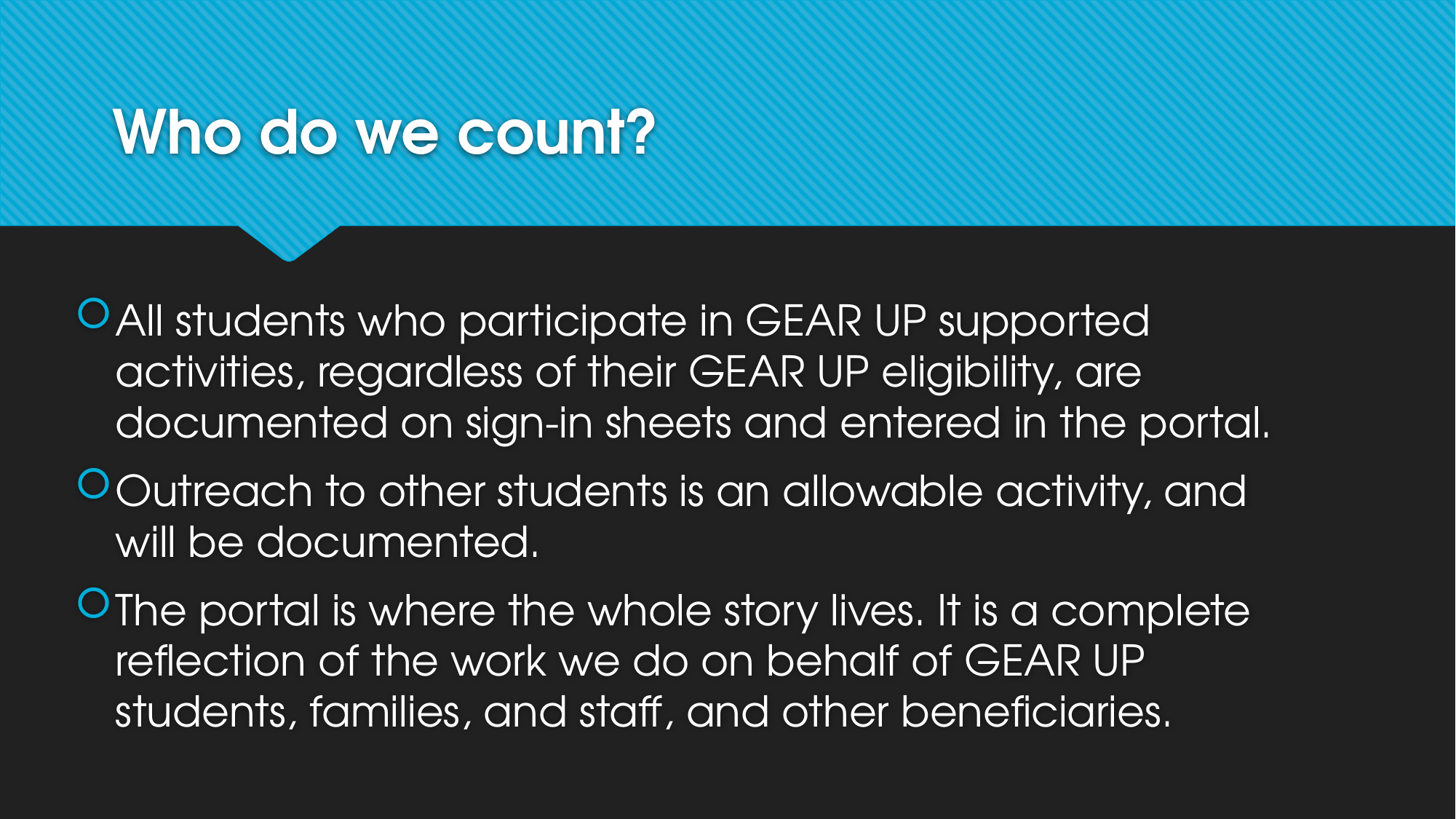

# Who do we count?
All students who participate in GEAR UP supported activities, regardless of their GEAR UP eligibility, are documented on sign-in sheets and entered in the portal.
Outreach to other students is an allowable activity, and will be documented.
The portal is where the whole story lives. It is a complete reflection of the work we do on behalf of GEAR UP students, families, and staff, and other beneficiaries.